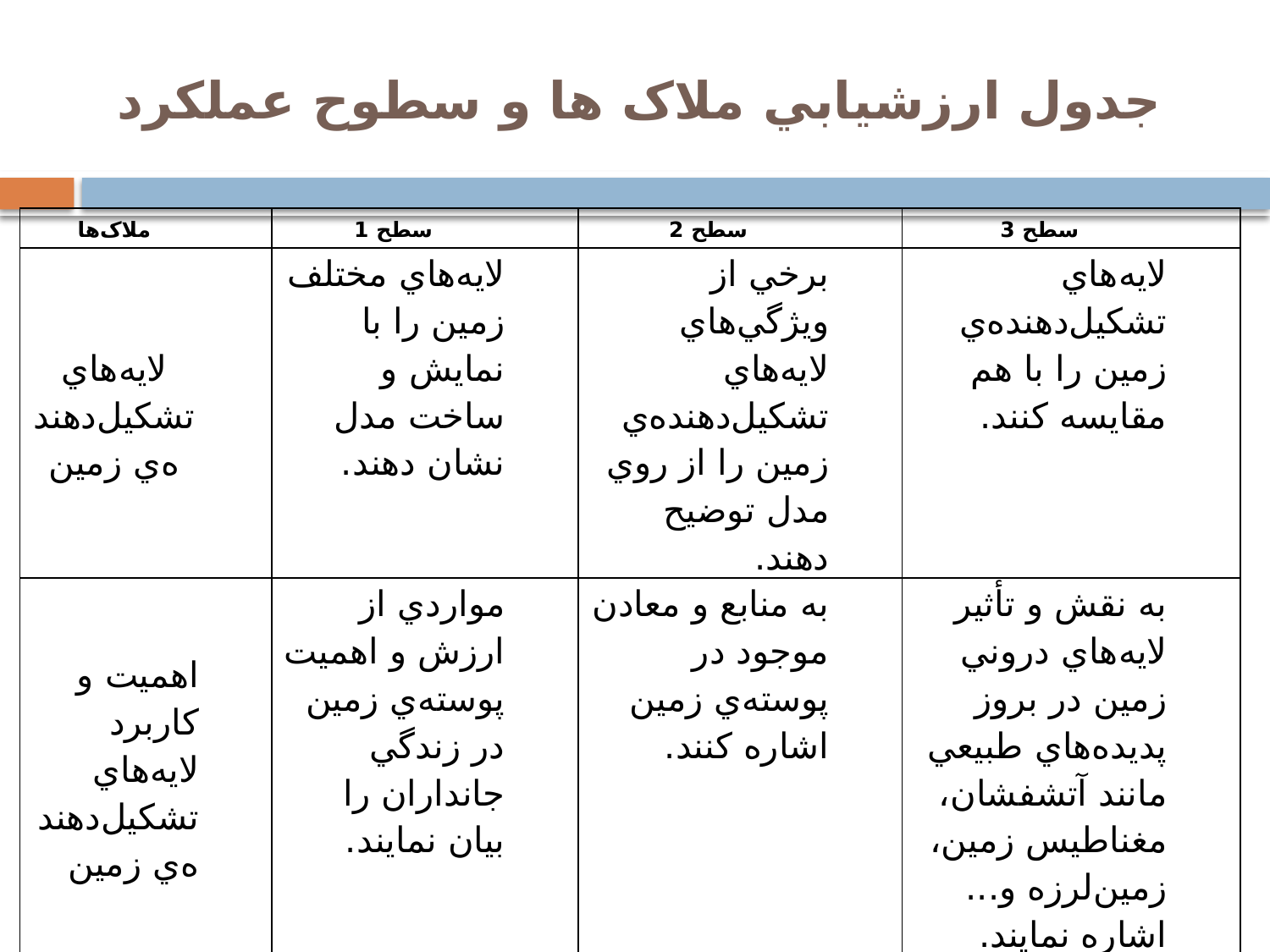

# جدول ارزشيابي ملاک ها و سطوح عملکرد
| ملاک‌ها | سطح 1 | سطح 2 | سطح 3 |
| --- | --- | --- | --- |
| لايه‌هاي تشكيل‌دهنده‌ي زمين | لايه‌هاي مختلف زمين را با نمايش و ساخت مدل نشان دهند. | برخي از ويژگي‌هاي لايه‌هاي تشكيل‌دهنده‌ي زمين را از روي مدل توضيح دهند. | لايه‌هاي تشكيل‌دهنده‌ي زمين را با هم مقايسه كنند. |
| اهميت و كاربرد لايه‌هاي تشكيل‌دهنده‌ي زمين | مواردي از ارزش و اهميت پوسته‌ي زمين در زندگي جانداران را بيان نمايند. | به منابع و معادن موجود در پوسته‌ي زمين اشاره كنند. | به نقش و تأثير لايه‌هاي دروني زمين در بروز پديده‌هاي طبيعي مانند آتشفشان، مغناطيس زمين، زمين‌لرزه و... اشاره نمايند. |